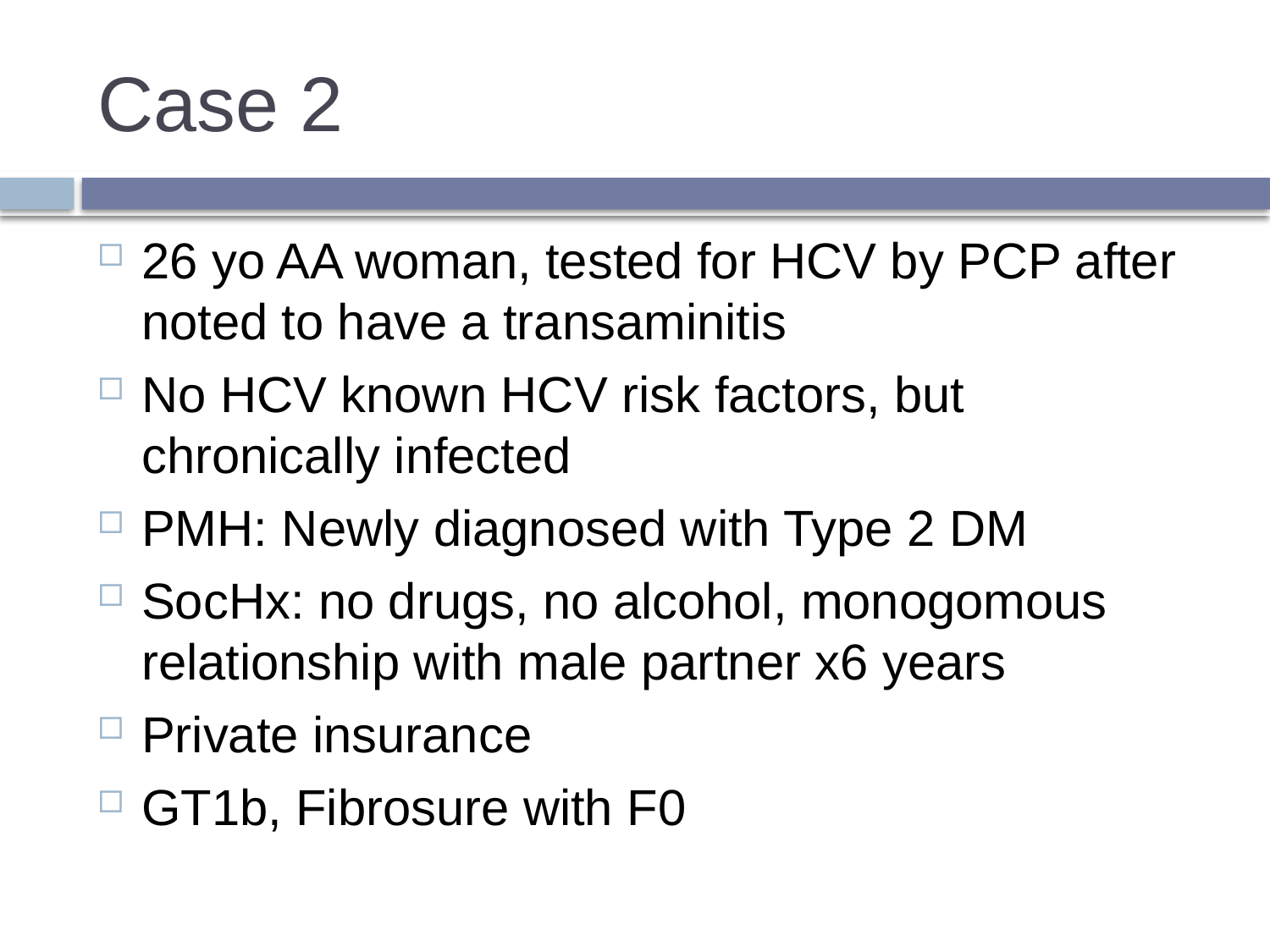

# Case 2
26 yo AA woman, tested for HCV by PCP after noted to have a transaminitis
No HCV known HCV risk factors, but chronically infected
PMH: Newly diagnosed with Type 2 DM
SocHx: no drugs, no alcohol, monogomous relationship with male partner x6 years
Private insurance
GT1b, Fibrosure with F0